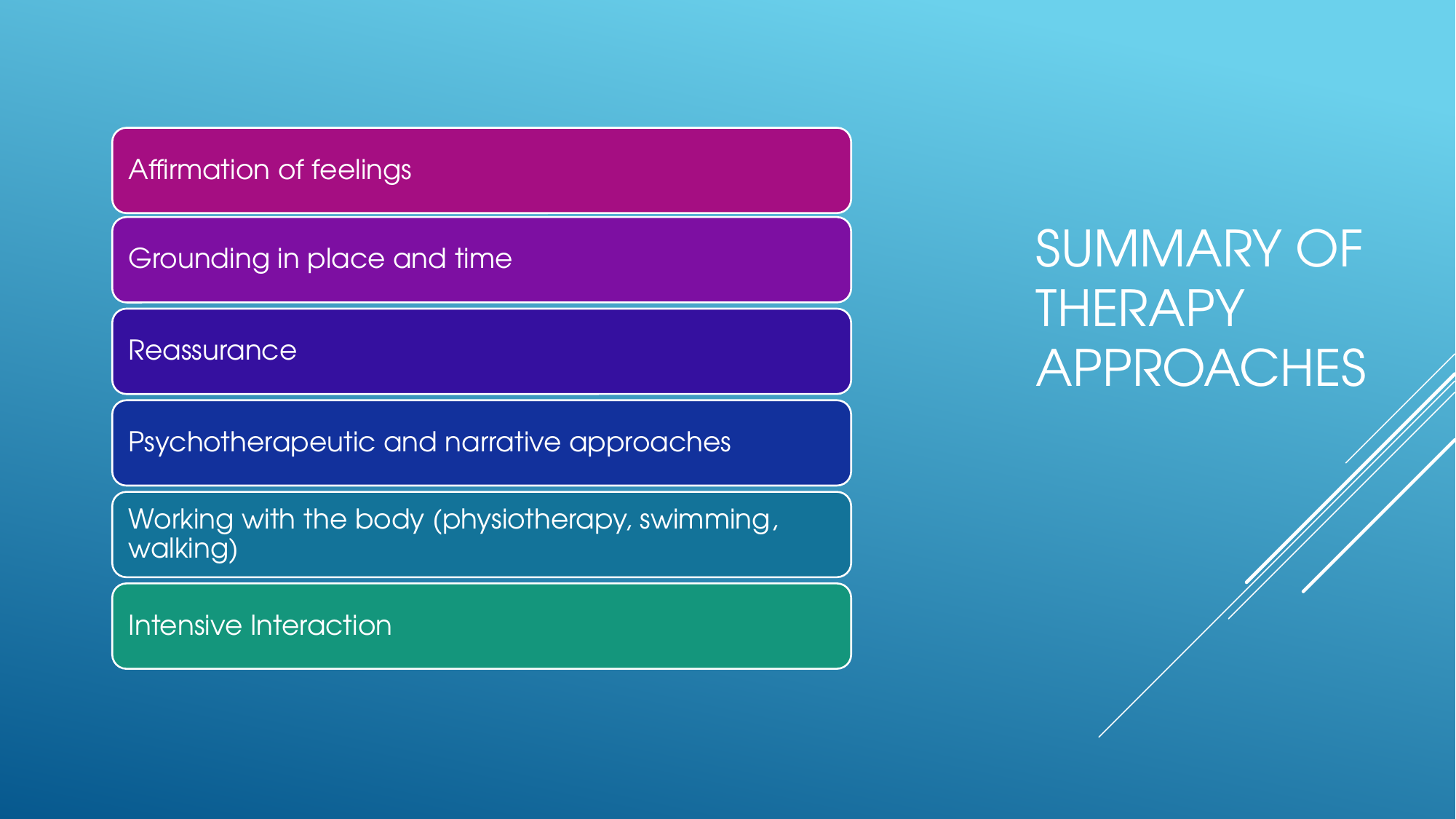

Affirmation of feelings
Grounding in place and time
Reassurance
Psychotherapeutic and narrative approaches
Working with the body (physiotherapy, swimming, walking)
Intensive Interaction
# Summary of Therapy approaches